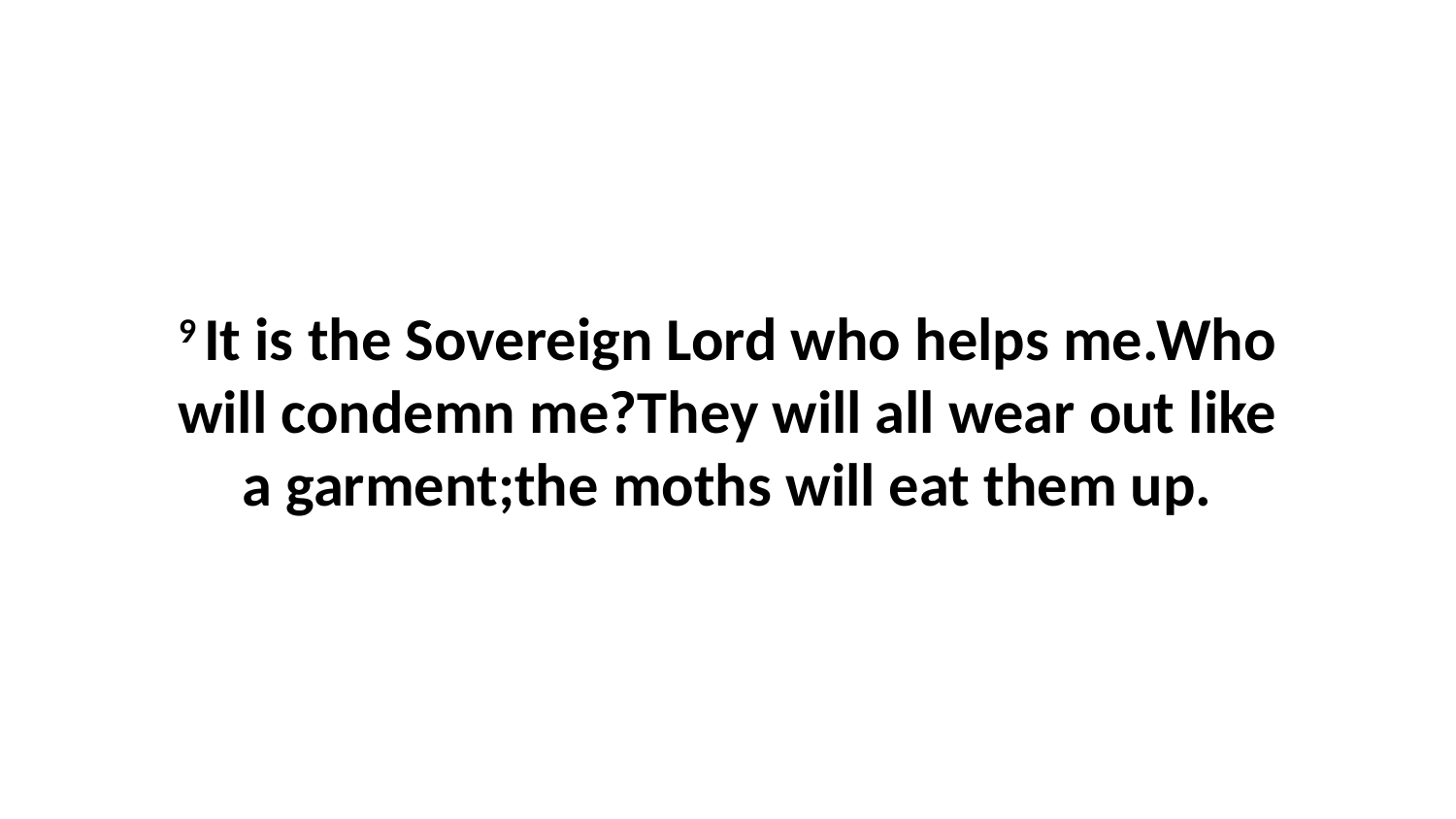

9 It is the Sovereign Lord who helps me.Who will condemn me?They will all wear out like a garment;the moths will eat them up.